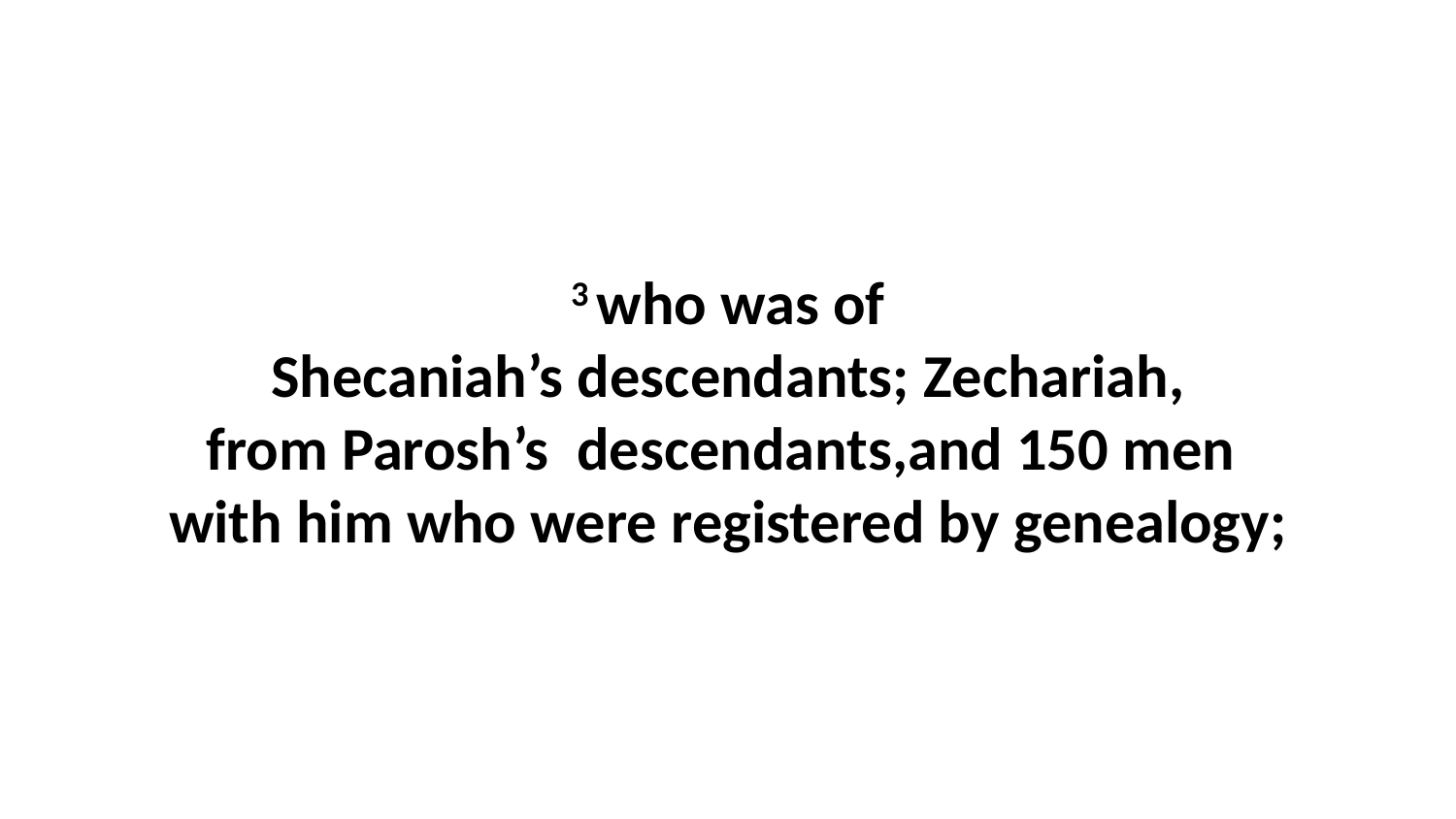

3 who was of Shecaniah’s descendants; Zechariah, from Parosh’s  descendants,and 150 men  with him who were registered by genealogy;